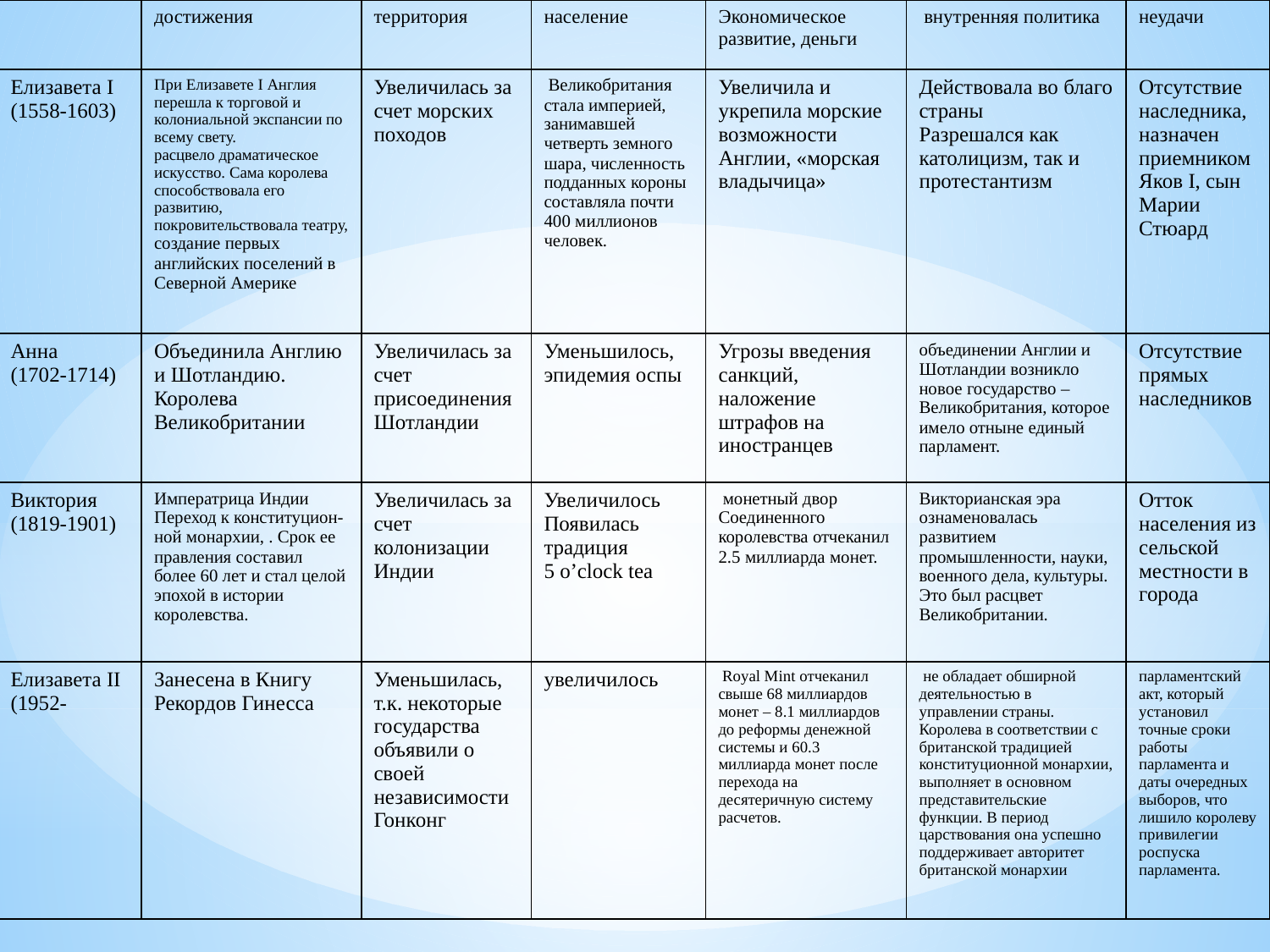

|  | достижения | территория | население | Экономическое развитие, деньги | внутренняя политика | неудачи |
| --- | --- | --- | --- | --- | --- | --- |
| Елизавета I (1558-1603) | При Елизавете I Англия перешла к торговой и колониальной экспансии по всему свету. расцвело драматическое искусство. Сама королева способствовала его развитию, покровительствовала театру, создание первых английских поселений в Северной Америке | Увеличилась за счет морских походов | Великобритания стала империей, занимавшей четверть земного шара, численность подданных короны составляла почти 400 миллионов человек. | Увеличила и укрепила морские возможности Англии, «морская владычица» | Действовала во благо страны Разрешался как католицизм, так и протестантизм | Отсутствие наследника, назначен приемником Яков I, сын Марии Стюард |
| Анна (1702-1714) | Объединила Англию и Шотландию. Королева Великобритании | Увеличилась за счет присоединения Шотландии | Уменьшилось, эпидемия оспы | Угрозы введения санкций, наложение штрафов на иностранцев | объединении Англии и Шотландии возникло новое государство – Великобритания, которое имело отныне единый парламент. | Отсутствие прямых наследников |
| Виктория (1819-1901) | Императрица Индии Переход к конституцион-ной монархии, . Срок ее правления составил более 60 лет и стал целой эпохой в истории королевства. | Увеличилась за счет колонизации Индии | Увеличилось Появилась традиция 5 o’clock tea | монетный двор Соединенного королевства отчеканил 2.5 миллиарда монет. | Викторианская эра ознаменовалась развитием промышленности, науки, военного дела, культуры. Это был расцвет Великобритании. | Отток населения из сельской местности в города |
| Елизавета II (1952- | Занесена в Книгу Рекордов Гинесса | Уменьшилась, т.к. некоторые государства объявили о своей независимости Гонконг | увеличилось | Royal Mint отчеканил свыше 68 миллиардов монет – 8.1 миллиардов до реформы денежной системы и 60.3 миллиарда монет после перехода на десятеричную систему расчетов. | не обладает обширной деятельностью в управлении страны. Королева в соответствии с британской традицией конституционной монархии, выполняет в основном представительские функции. В период царствования она успешно поддерживает авторитет британской монархии | парламентский акт, который установил точные сроки работы парламента и даты очередных выборов, что лишило королеву привилегии роспуска парламента. |